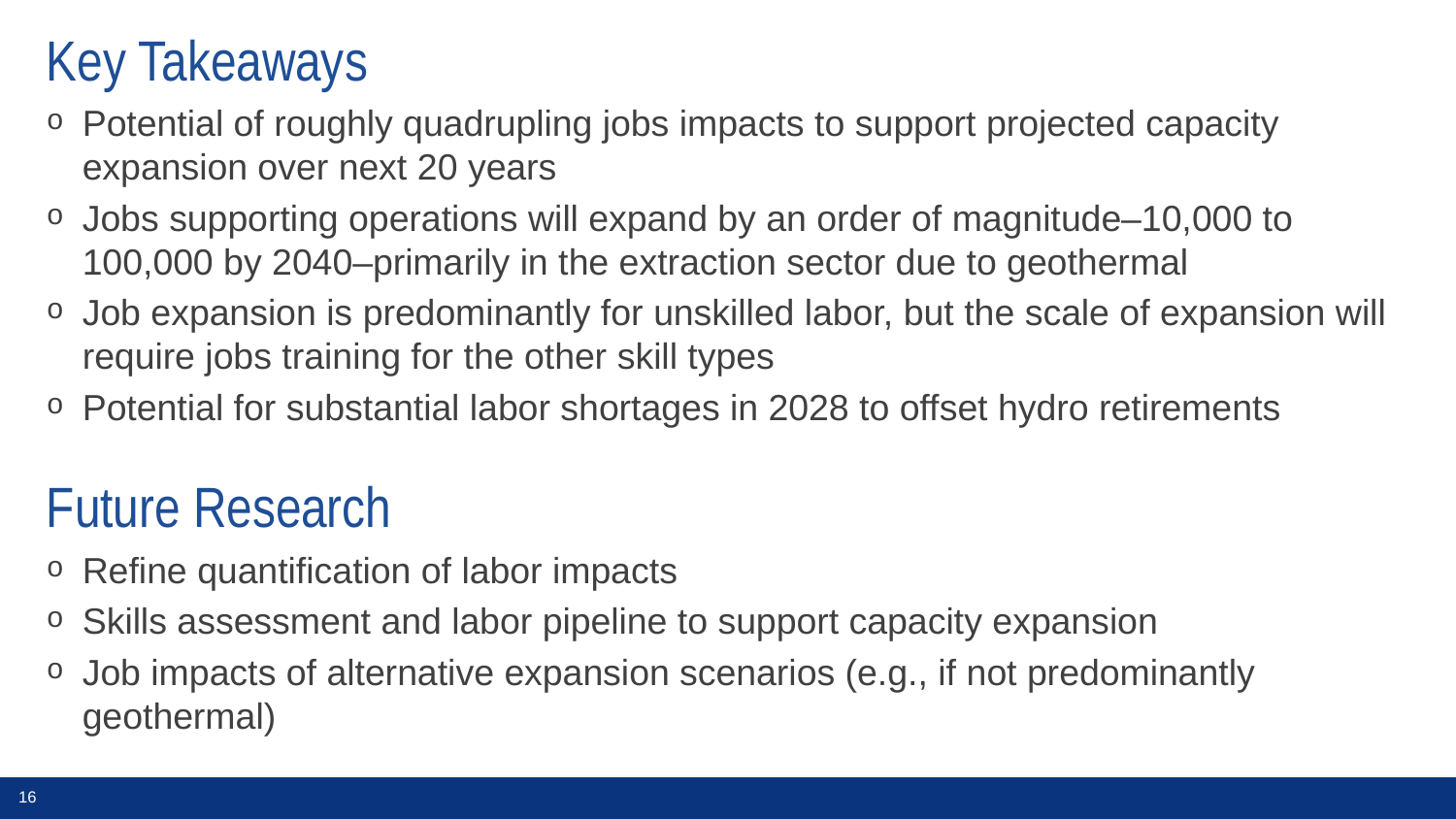

Key Takeaways
Potential of roughly quadrupling jobs impacts to support projected capacity expansion over next 20 years
Jobs supporting operations will expand by an order of magnitude–10,000 to 100,000 by 2040–primarily in the extraction sector due to geothermal
Job expansion is predominantly for unskilled labor, but the scale of expansion will require jobs training for the other skill types
Potential for substantial labor shortages in 2028 to offset hydro retirements

Future Research
Refine quantification of labor impacts
Skills assessment and labor pipeline to support capacity expansion
Job impacts of alternative expansion scenarios (e.g., if not predominantly geothermal)
16